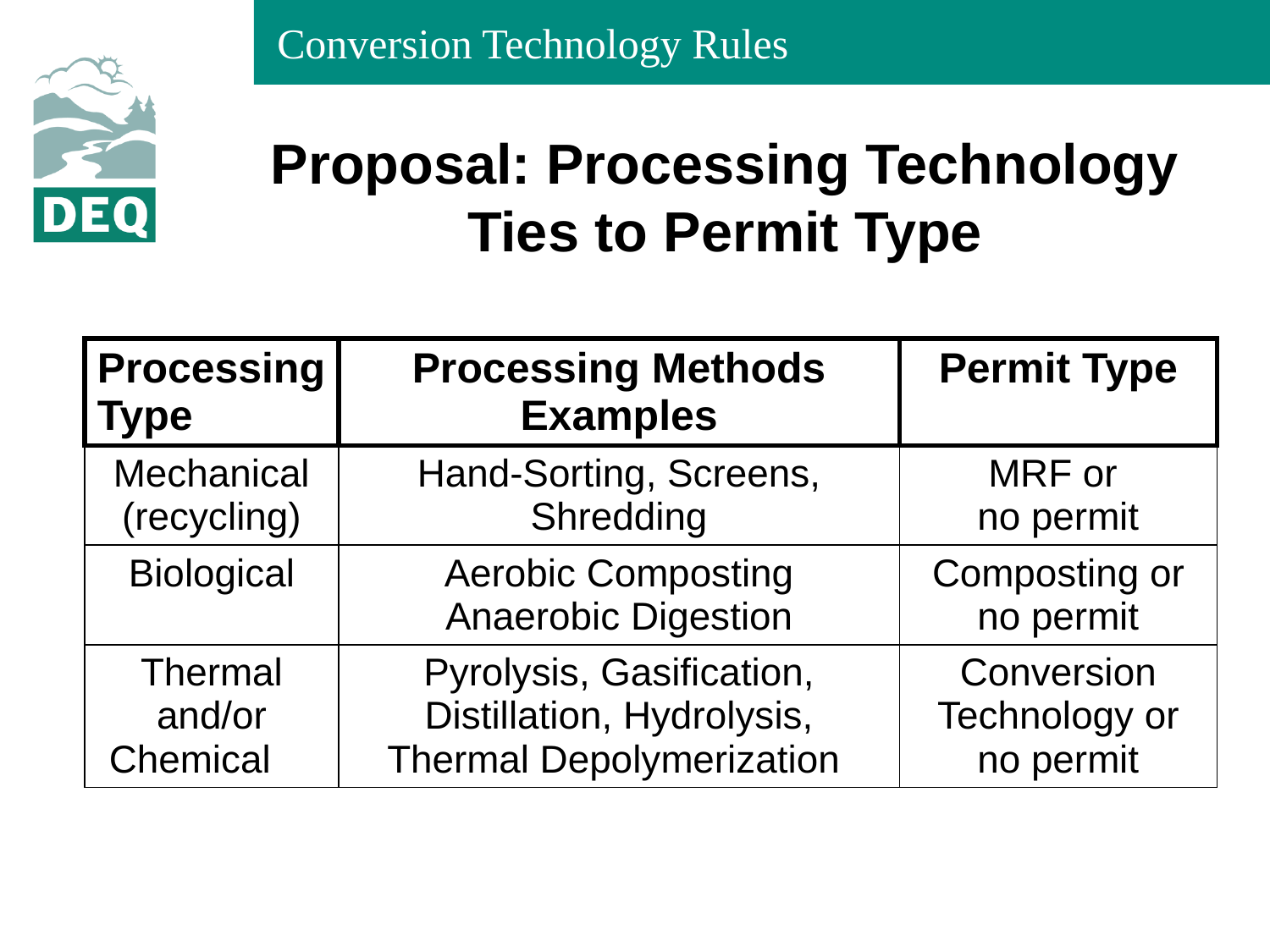

Proposal: Processing Technology Ties to Permit Type
| Processing Type | Processing Methods Examples | Permit Type |
| --- | --- | --- |
| Mechanical (recycling) | Hand-Sorting, Screens, Shredding | MRF or no permit |
| Biological | Aerobic Composting Anaerobic Digestion | Composting or no permit |
| Thermal and/or Chemical | Pyrolysis, Gasification, Distillation, Hydrolysis, Thermal Depolymerization | Conversion Technology or no permit |